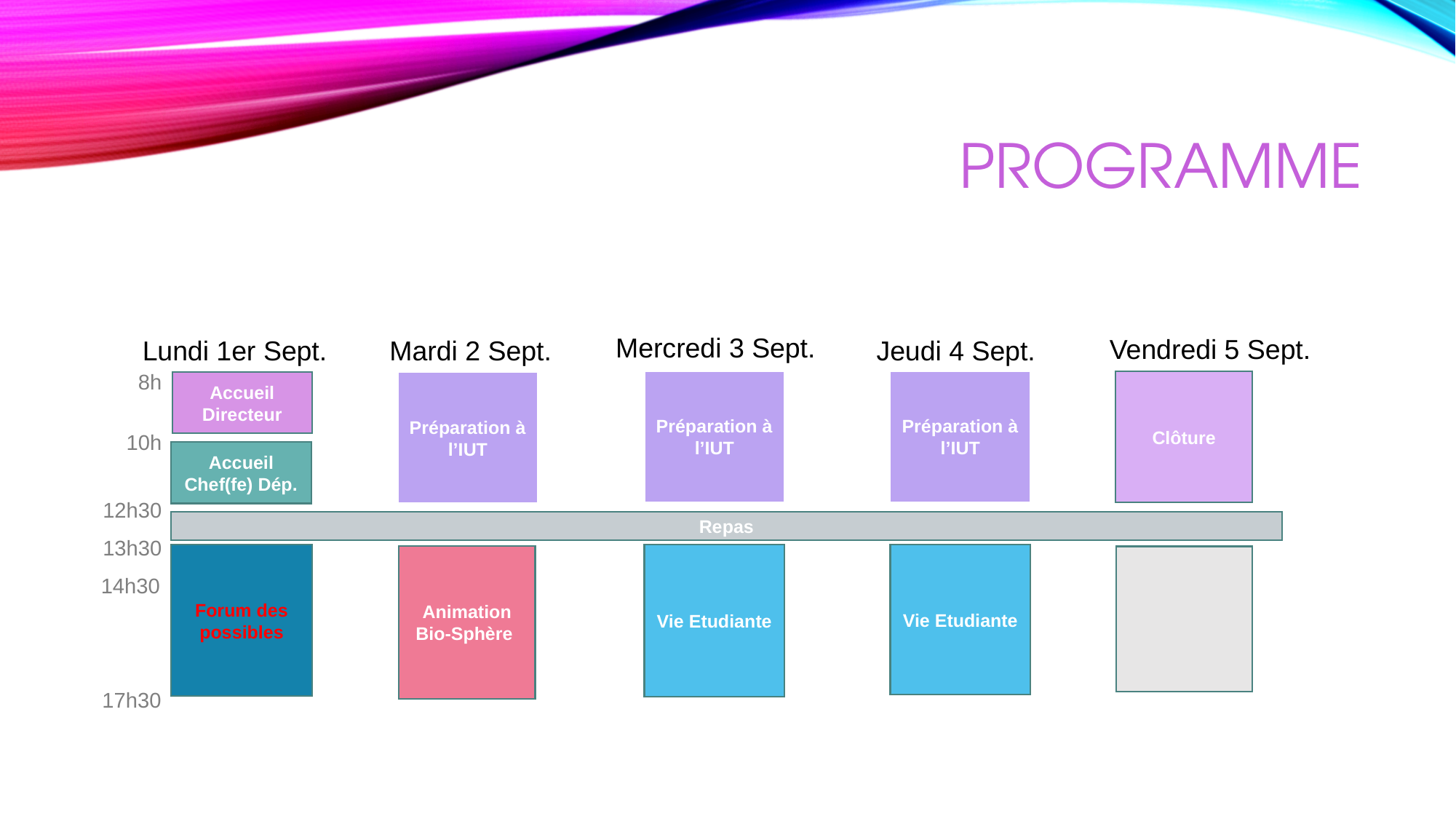

# PROGRAMME
Mercredi 3 Sept.
Vendredi 5 Sept.
Lundi 1er Sept.
Jeudi 4 Sept.
Mardi 2 Sept.
8h
Préparation à l’IUT
Préparation à l’IUT
Clôture
Accueil Directeur
Préparation à l’IUT
10h
Accueil
Chef(fe) Dép.
12h30
Repas
13h30
Forum des possibles
Vie Etudiante
Vie Etudiante
Animation Bio-Sphère

14h30
17h30